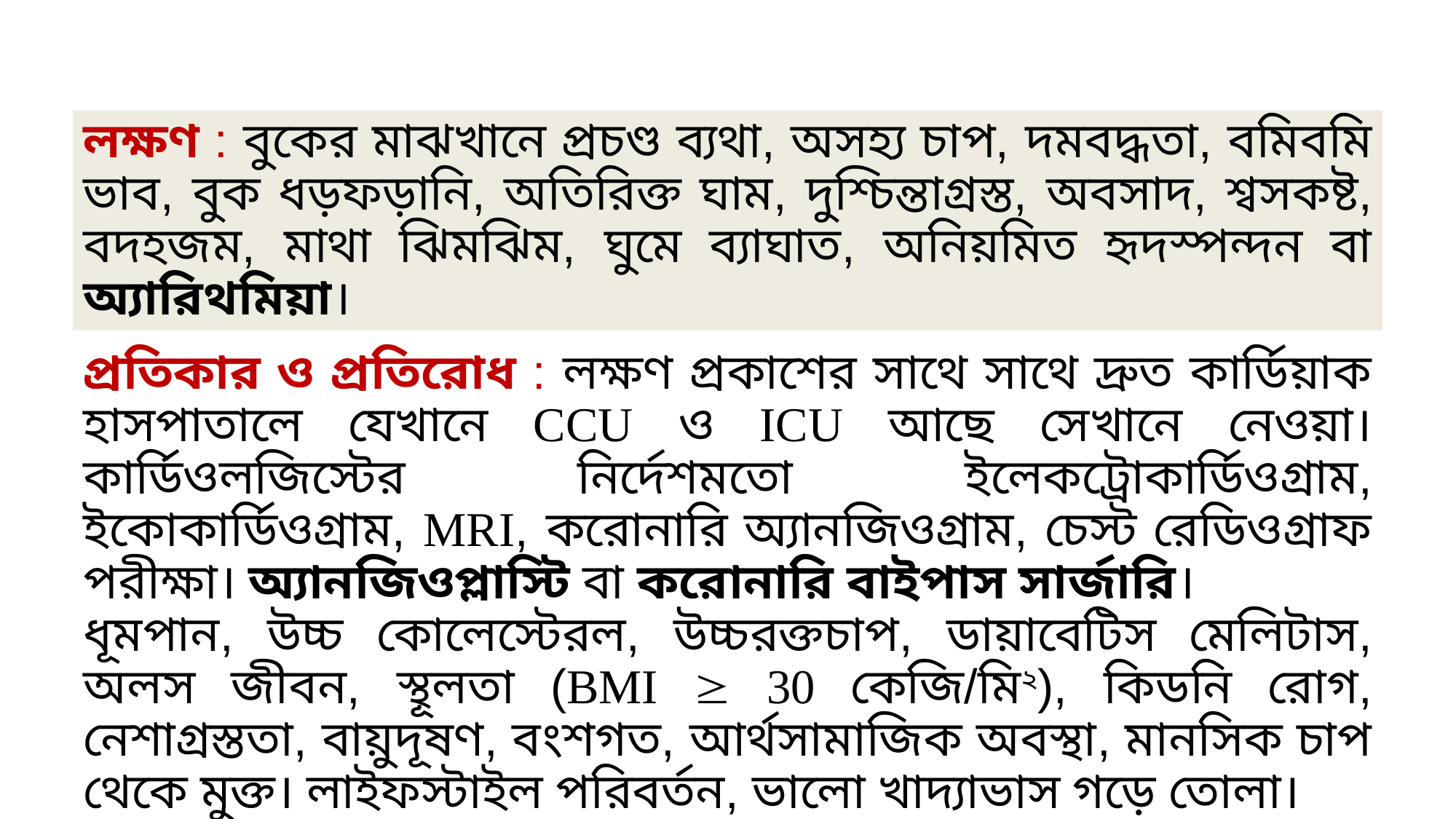

লক্ষণ : বুকের মাঝখানে প্রচণ্ড ব্যথা, অসহ্য চাপ, দমবদ্ধতা, বমিবমি ভাব, বুক ধড়ফড়ানি, অতিরিক্ত ঘাম, দুশ্চিন্তাগ্রস্ত, অবসাদ, শ্বসকষ্ট, বদহজম, মাথা ঝিমঝিম, ঘুমে ব্যাঘাত, অনিয়মিত হৃদস্পন্দন বা অ্যারিথমিয়া।
প্রতিকার ও প্রতিরোধ : লক্ষণ প্রকাশের সাথে সাথে দ্রুত কার্ডিয়াক হাসপাতালে যেখানে CCU ও ICU আছে সেখানে নেওয়া। কার্ডিওলজিস্টের নির্দেশমতো ইলেকট্রোকার্ডিওগ্রাম, ইকোকার্ডিওগ্রাম, MRI, করোনারি অ্যানজিওগ্রাম, চেস্ট রেডিওগ্রাফ পরীক্ষা। অ্যানজিওপ্লাস্টি বা করোনারি বাইপাস সার্জারি।
ধূমপান, উচ্চ কোলেস্টেরল, উচ্চরক্তচাপ, ডায়াবেটিস মেলিটাস, অলস জীবন, স্থূলতা (BMI ≥ 30 কেজি/মি২), কিডনি রোগ, নেশাগ্রস্ততা, বায়ুদূষণ, বংশগত, আর্থসামাজিক অবস্থা, মানসিক চাপ থেকে মুক্ত। লাইফস্টাইল পরিবর্তন, ভালো খাদ্যাভাস গড়ে তোলা।